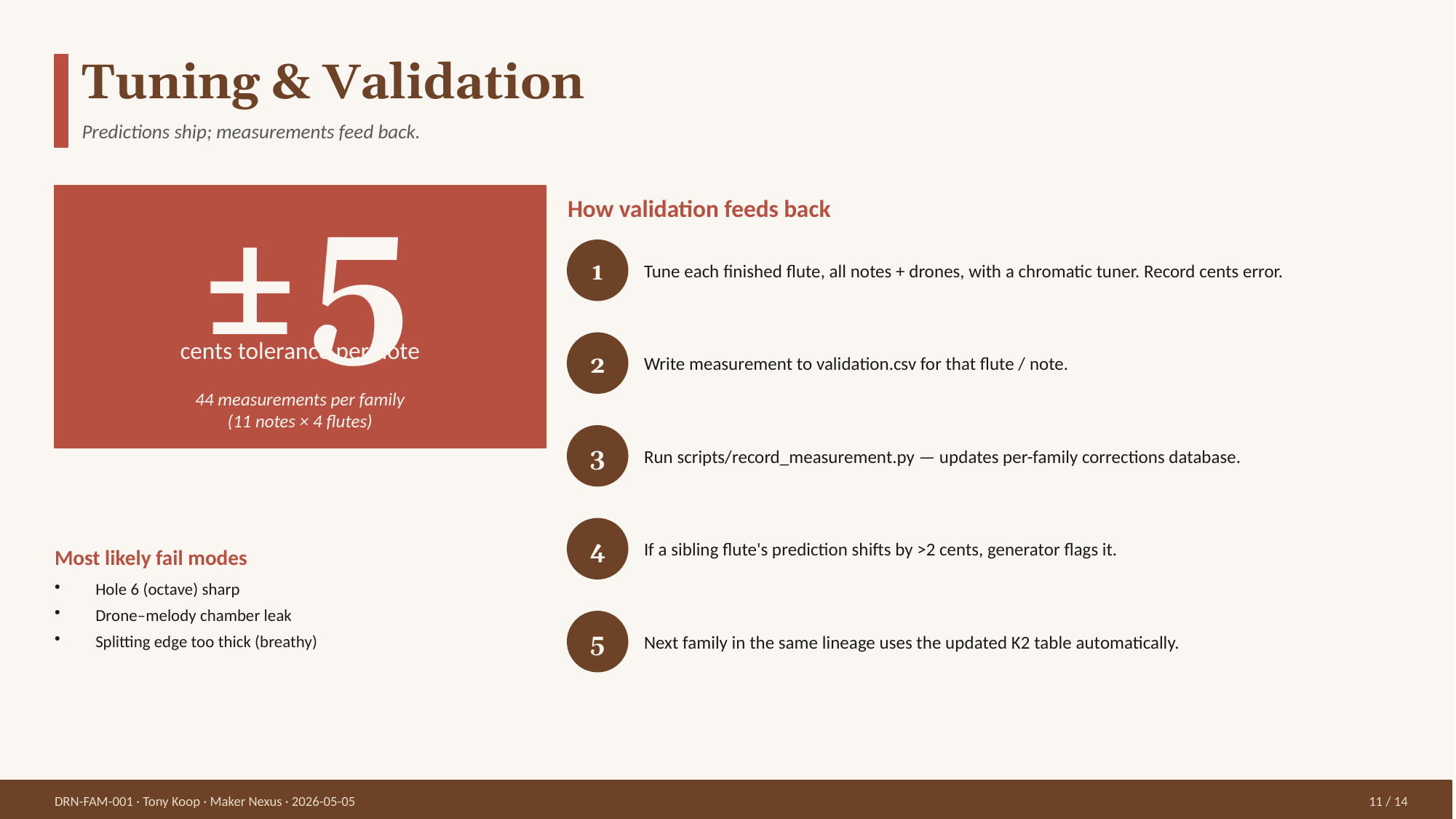

Tuning & Validation

Predictions ship; measurements feed back.

How validation feeds back
±5

1
Tune each finished flute, all notes + drones, with a chromatic tuner. Record cents error.
cents tolerance per note

2
Write measurement to validation.csv for that flute / note.
44 measurements per family
(11 notes × 4 flutes)

3
Run scripts/record_measurement.py — updates per-family corrections database.

4
If a sibling flute's prediction shifts by >2 cents, generator flags it.
Most likely fail modes
Hole 6 (octave) sharp
Drone–melody chamber leak
Splitting edge too thick (breathy)

5
Next family in the same lineage uses the updated K2 table automatically.

DRN-FAM-001 · Tony Koop · Maker Nexus · 2026-05-05
11 / 14